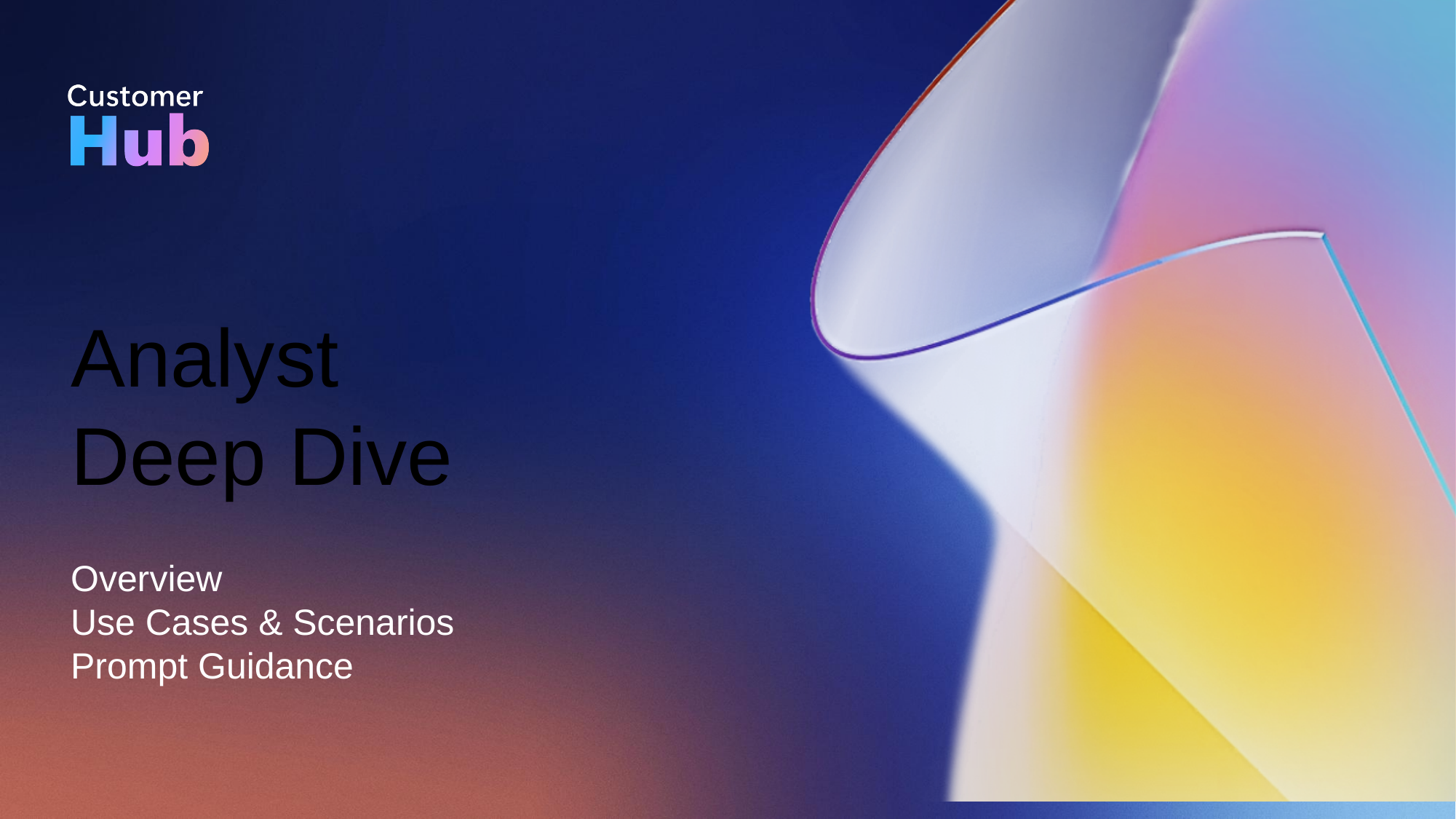

# Analyst Deep Dive
Overview
Use Cases & Scenarios
Prompt Guidance